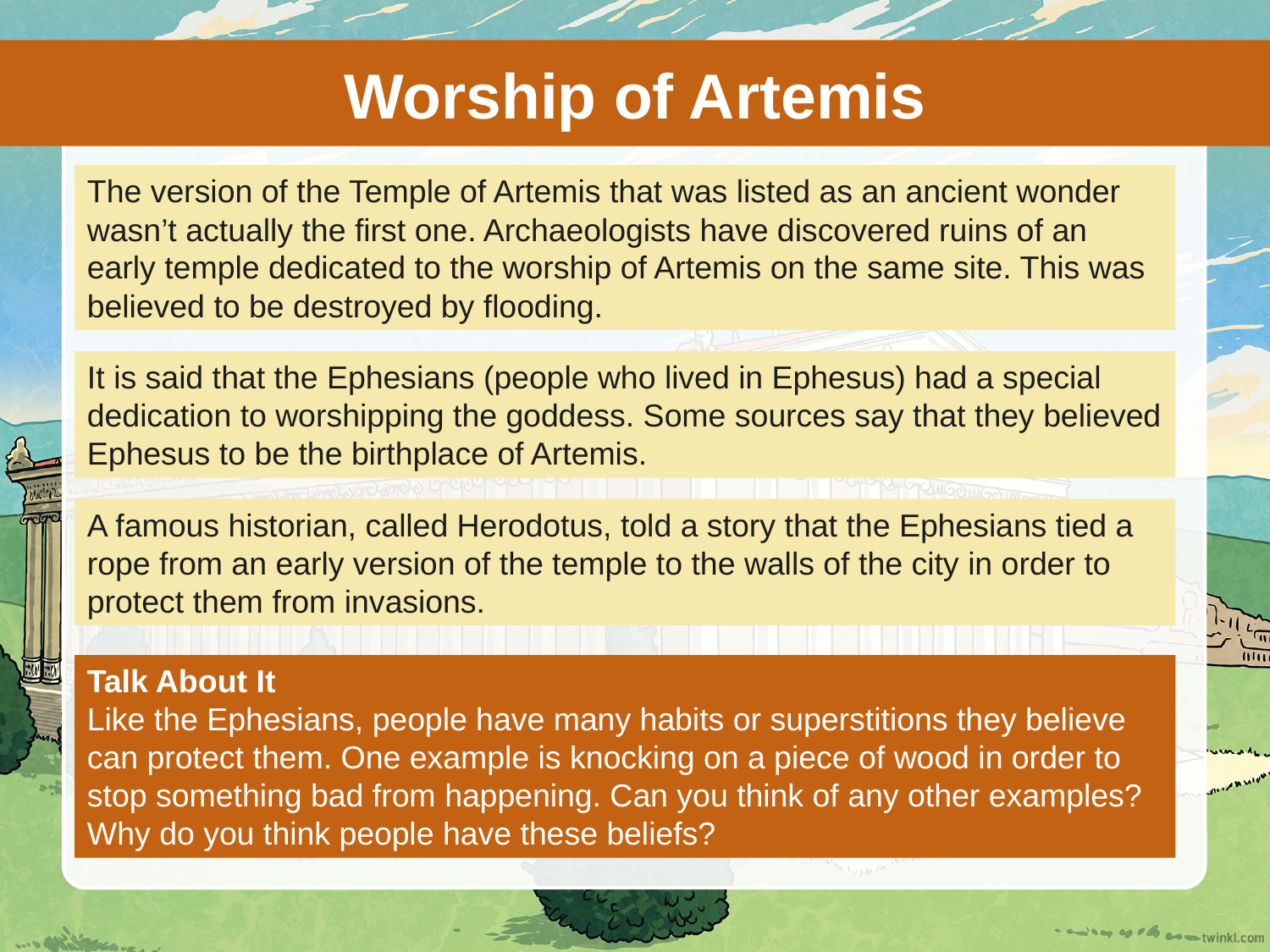

Worship of Artemis
The version of the Temple of Artemis that was listed as an ancient wonder wasn’t actually the first one. Archaeologists have discovered ruins of an early temple dedicated to the worship of Artemis on the same site. This was believed to be destroyed by flooding.
It is said that the Ephesians (people who lived in Ephesus) had a special dedication to worshipping the goddess. Some sources say that they believed Ephesus to be the birthplace of Artemis.
A famous historian, called Herodotus, told a story that the Ephesians tied a rope from an early version of the temple to the walls of the city in order to protect them from invasions.
Talk About It
Like the Ephesians, people have many habits or superstitions they believe can protect them. One example is knocking on a piece of wood in order to stop something bad from happening. Can you think of any other examples? Why do you think people have these beliefs?